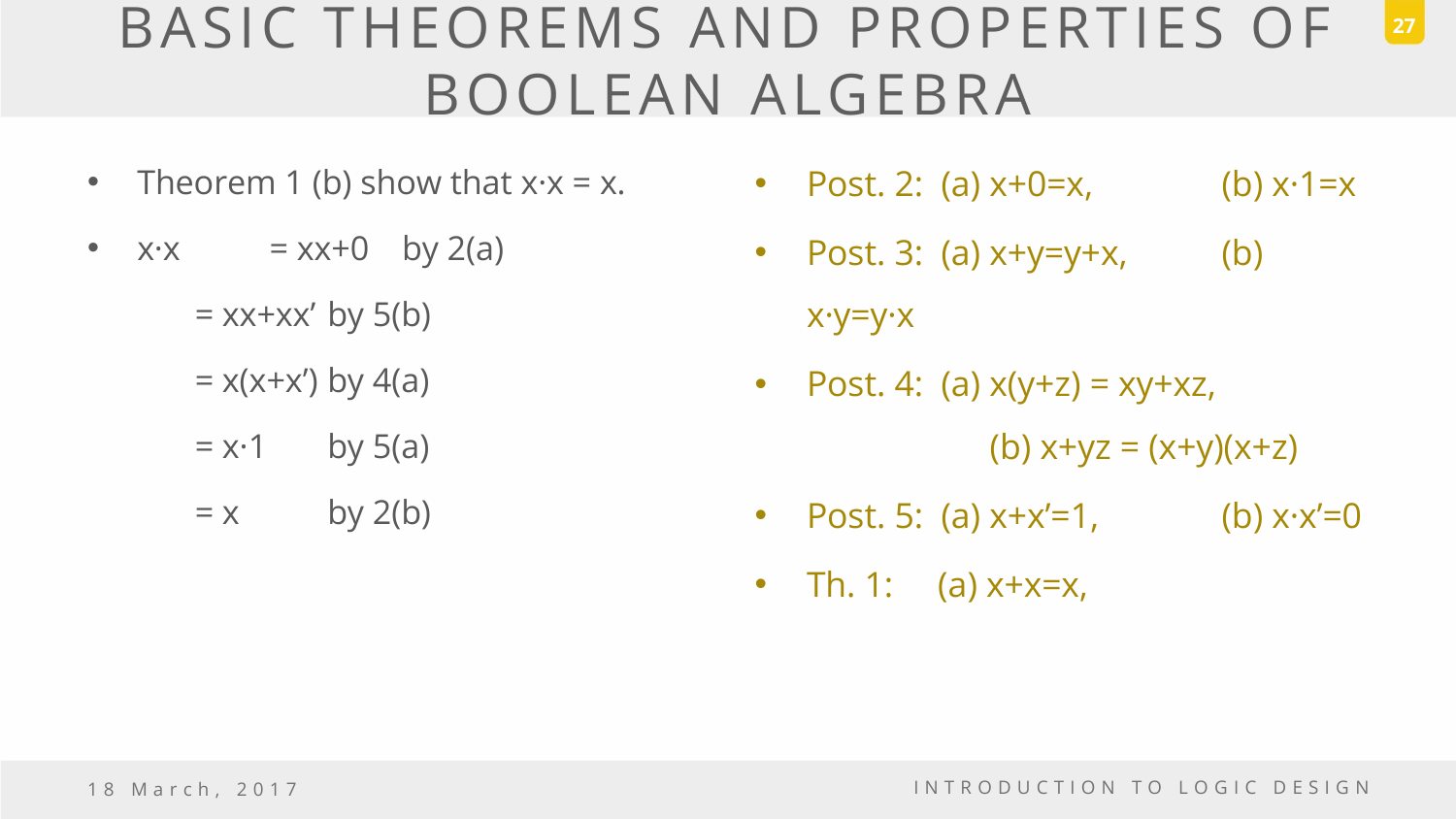

27
# BASIC THEOREMS AND PROPERTIES OF BOOLEAN ALGEBRA
Theorem 1 (b) show that x·x = x.
x·x 	= xx+0 		by 2(a)
		= xx+xx’		by 5(b)
		= x(x+x’)		by 4(a)
		= x·1		by 5(a)
		= x		by 2(b)
Post. 2:  (a) x+0=x, 	(b) x·1=x
Post. 3:  (a) x+y=y+x, 	(b) x·y=y·x
Post. 4:  (a) x(y+z) = xy+xz,
	     (b) x+yz = (x+y)(x+z)
Post. 5:  (a) x+x’=1, 	(b) x·x’=0
Th. 1:     (a) x+x=x,
18 March, 2017
INTRODUCTION TO LOGIC DESIGN